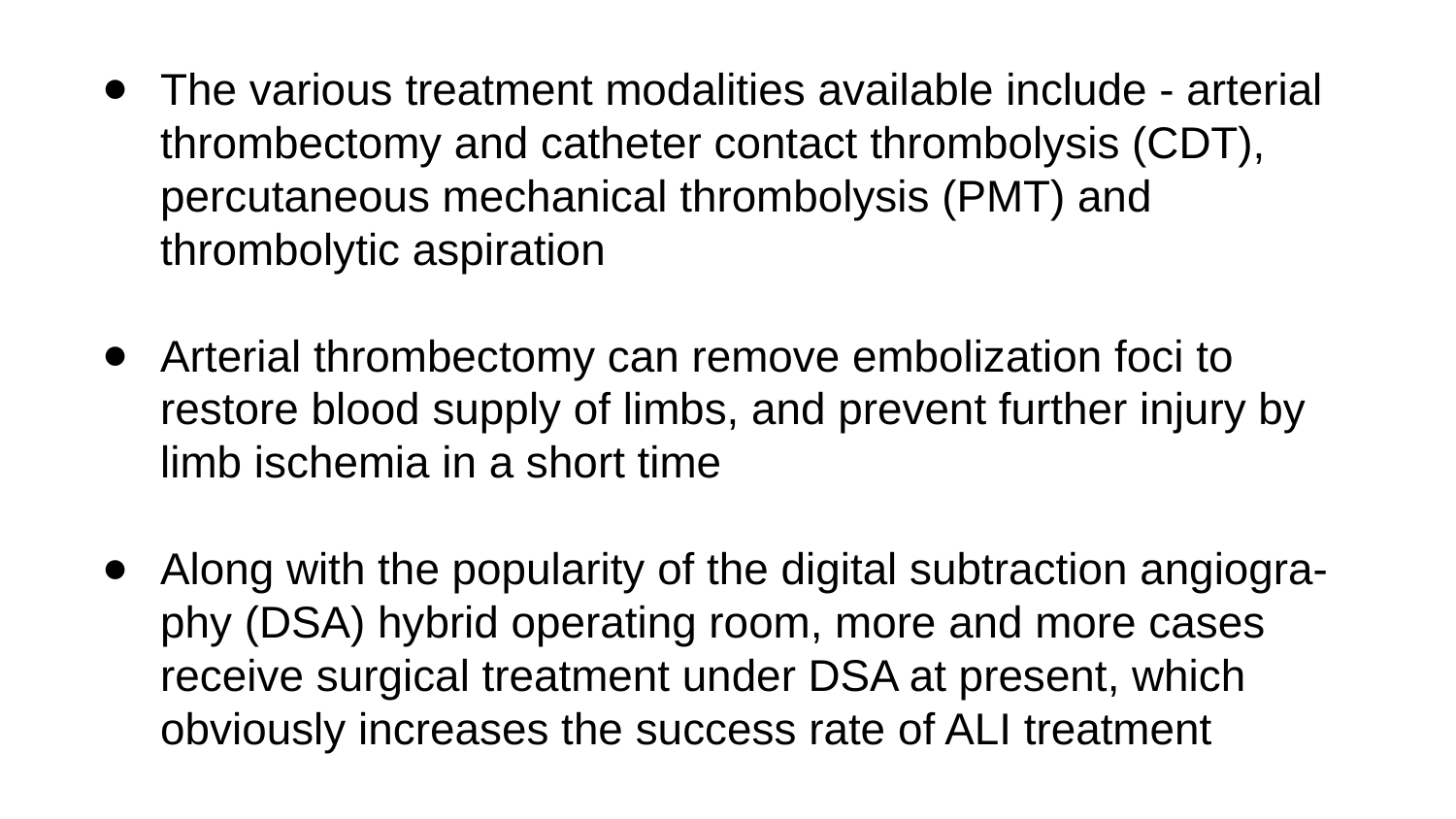

The various treatment modalities available include - arterial thrombectomy and catheter contact thrombolysis (CDT), percutaneous mechanical thrombolysis (PMT) and thrombolytic aspiration

Arterial thrombectomy can remove embolization foci to restore blood supply of limbs, and prevent further injury by limb ischemia in a short time

Along with the popularity of the digital subtraction angiogra-phy (DSA) hybrid operating room, more and more cases receive surgical treatment under DSA at present, which obviously increases the success rate of ALI treatment